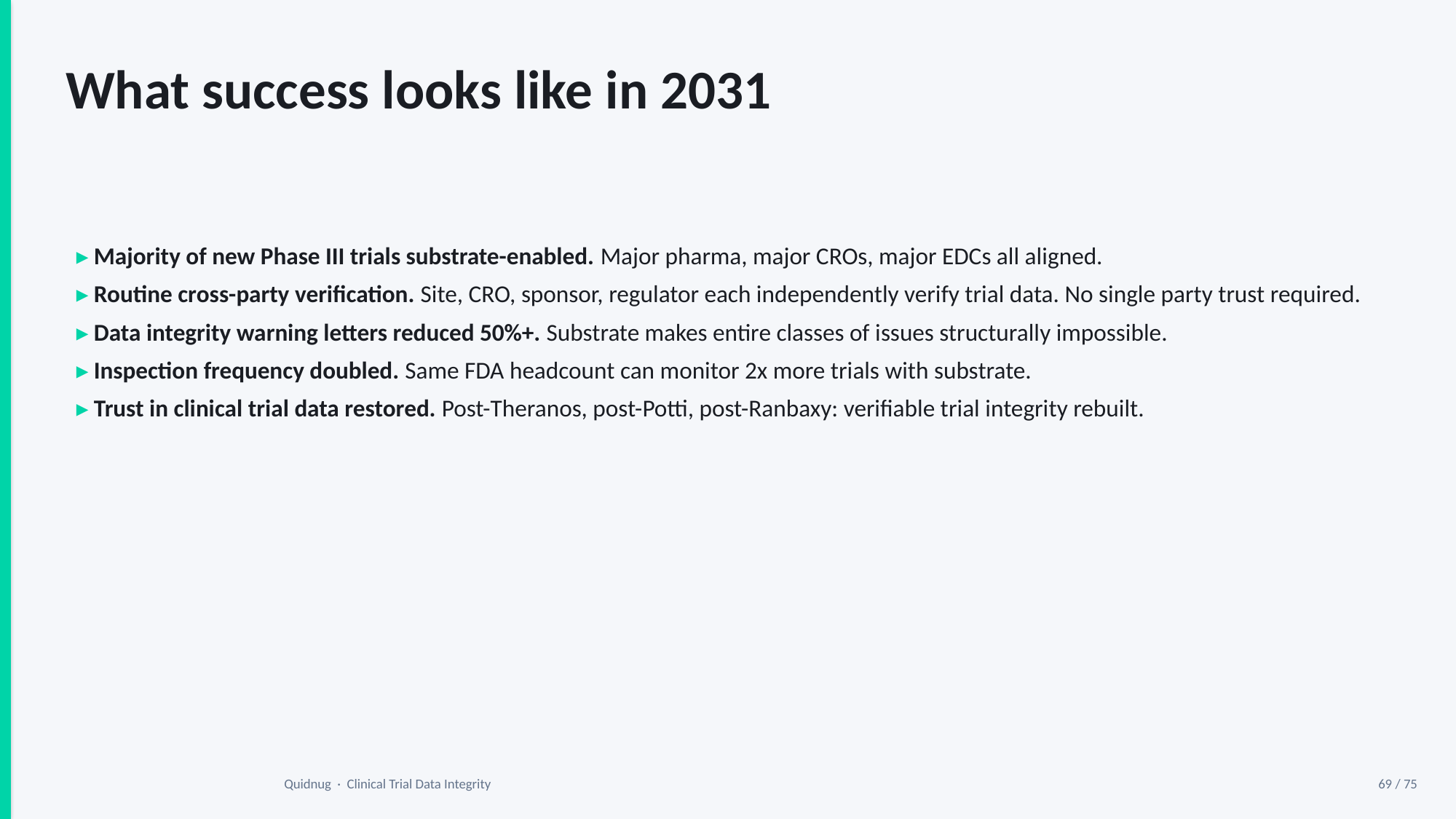

What success looks like in 2031
▸ Majority of new Phase III trials substrate-enabled. Major pharma, major CROs, major EDCs all aligned.
▸ Routine cross-party verification. Site, CRO, sponsor, regulator each independently verify trial data. No single party trust required.
▸ Data integrity warning letters reduced 50%+. Substrate makes entire classes of issues structurally impossible.
▸ Inspection frequency doubled. Same FDA headcount can monitor 2x more trials with substrate.
▸ Trust in clinical trial data restored. Post-Theranos, post-Potti, post-Ranbaxy: verifiable trial integrity rebuilt.
Quidnug  ·  Clinical Trial Data Integrity
69 / 75